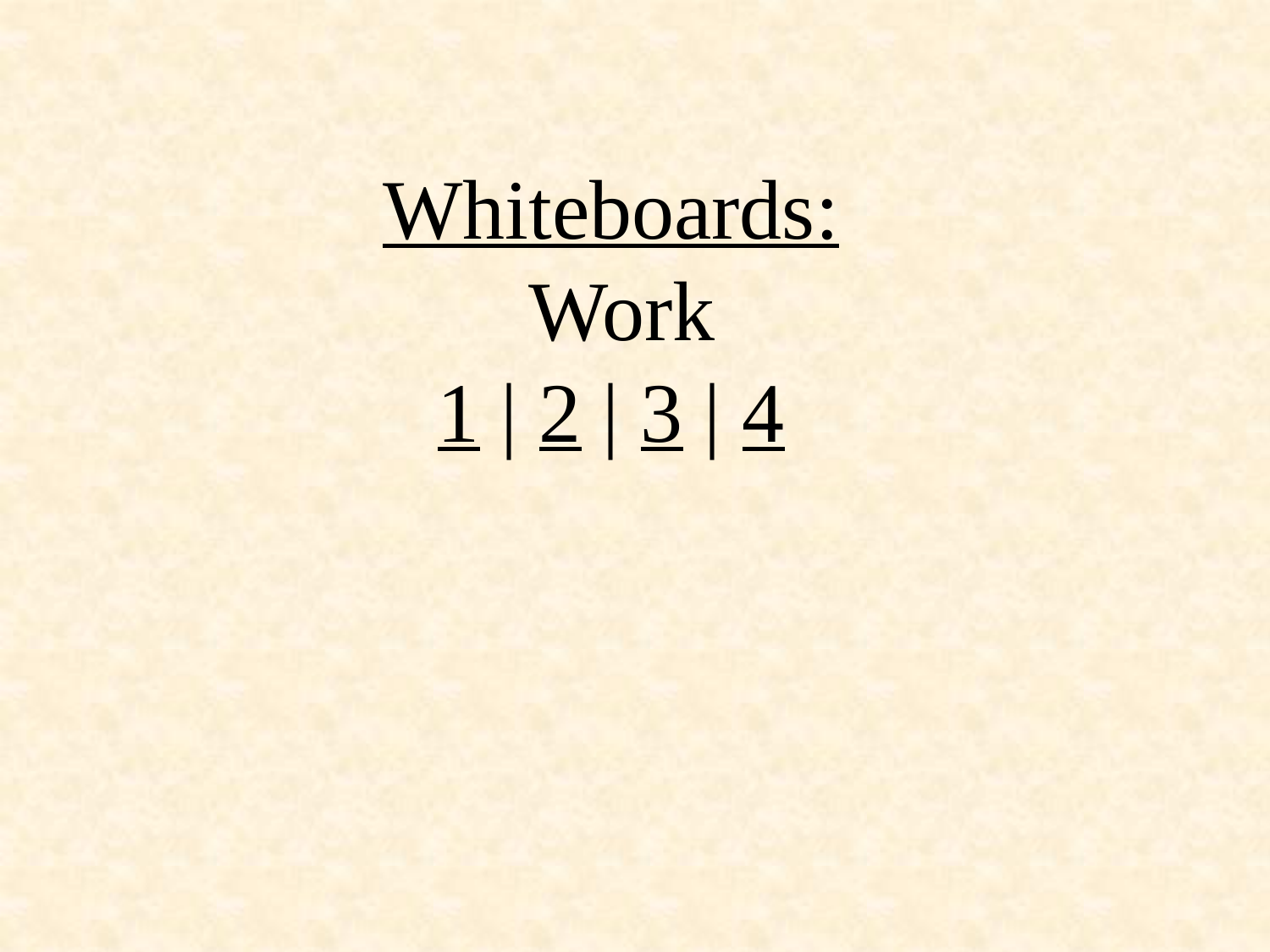

Whiteboards:
 Work
1 | 2 | 3 | 4